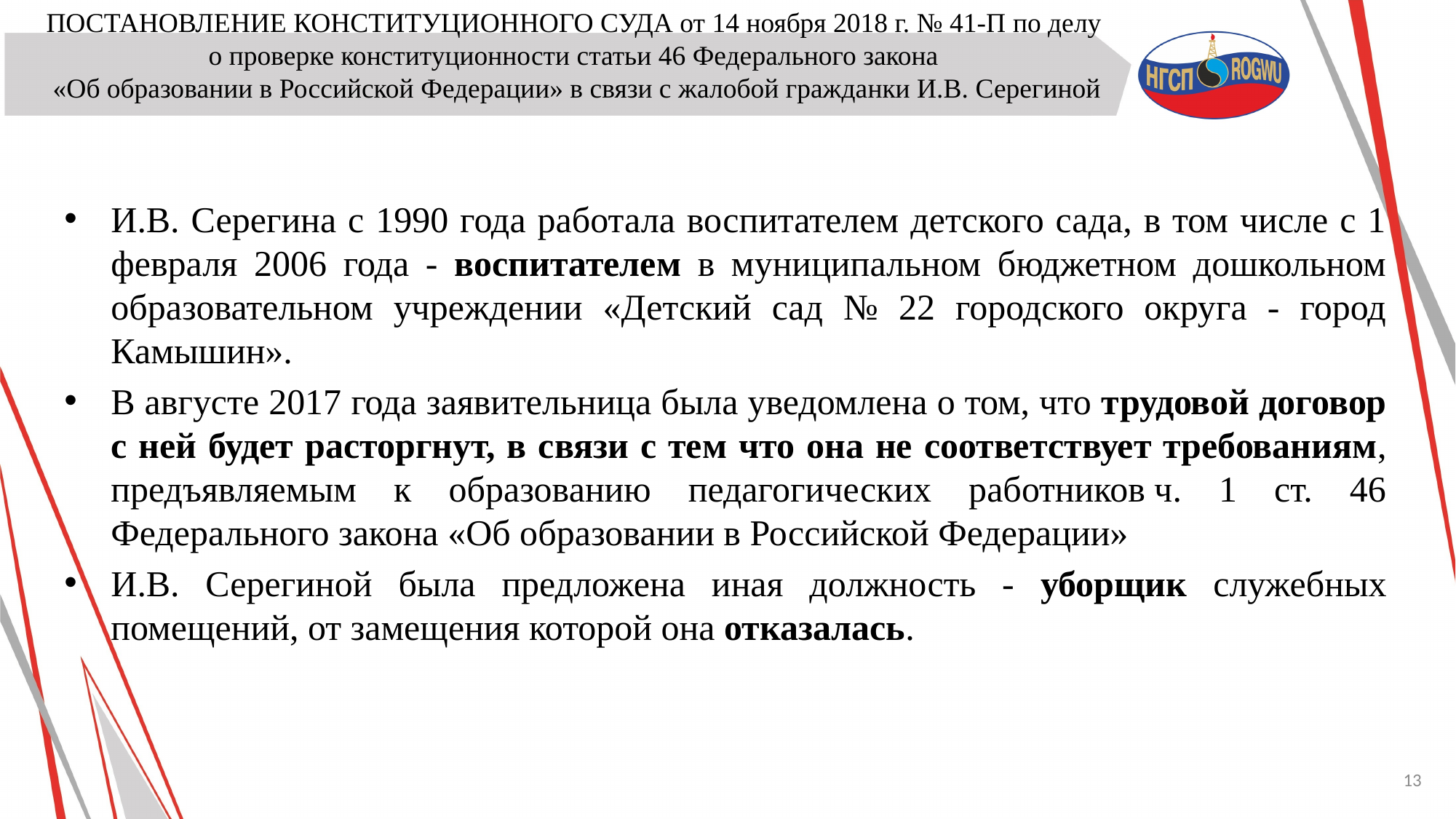

ПОСТАНОВЛЕНИЕ КОНСТИТУЦИОННОГО СУДА от 14 ноября 2018 г. № 41-П по делу
о проверке конституционности cтатьи 46 Федерального закона
«Об образовании в Российской Федерации» в связи с жалобой гражданки И.В. Серегиной

И.В. Серегина с 1990 года работала воспитателем детского сада, в том числе с 1 февраля 2006 года - воспитателем в муниципальном бюджетном дошкольном образовательном учреждении «Детский сад № 22 городского округа - город Камышин».
В августе 2017 года заявительница была уведомлена о том, что трудовой договор с ней будет расторгнут, в связи с тем что она не соответствует требованиям, предъявляемым к образованию педагогических работников ч. 1 ст. 46 Федерального закона «Об образовании в Российской Федерации»
И.В. Серегиной была предложена иная должность - уборщик служебных помещений, от замещения которой она отказалась.

13